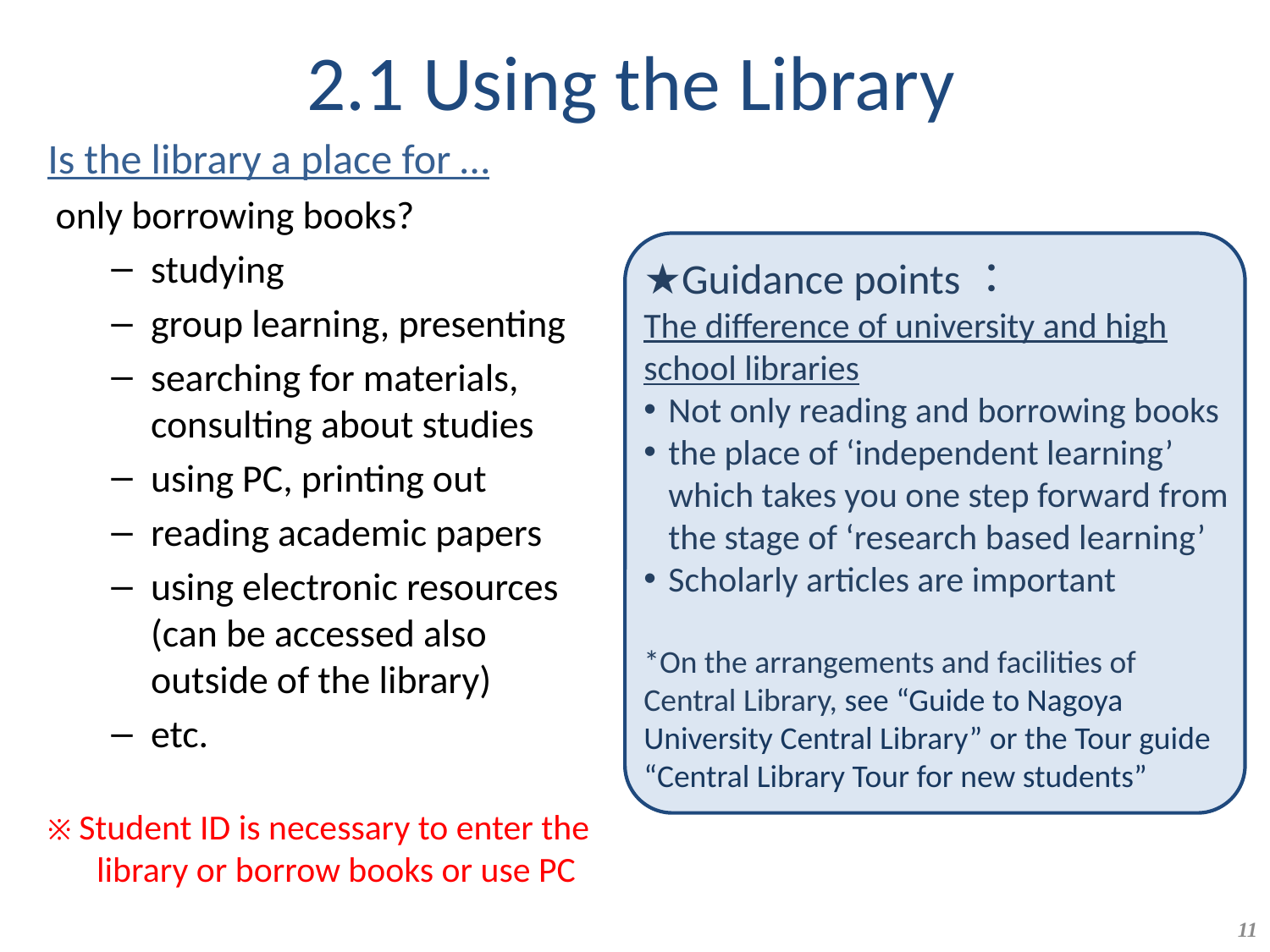

# 2.1 Using the Library
Is the library a place for …
 only borrowing books?
studying
group learning, presenting
searching for materials, consulting about studies
using PC, printing out
reading academic papers
using electronic resources (can be accessed also outside of the library)
etc.

※ Student ID is necessary to enter the library or borrow books or use PC
★Guidance points：
The difference of university and high school libraries
Not only reading and borrowing books
the place of ‘independent learning’ which takes you one step forward from the stage of ‘research based learning’
Scholarly articles are important

*On the arrangements and facilities of Central Library, see “Guide to Nagoya University Central Library” or the Tour guide “Central Library Tour for new students”
11